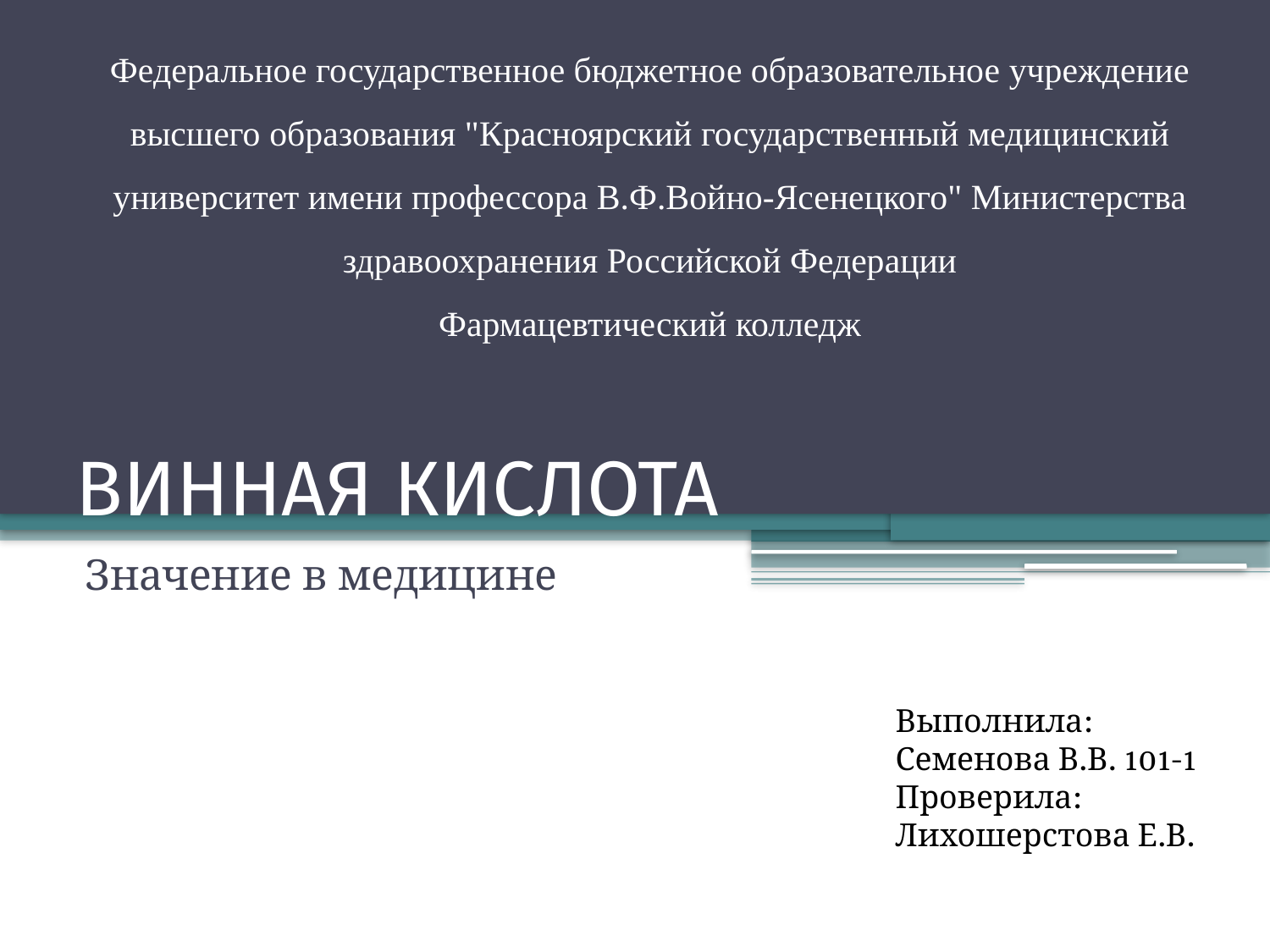

Федеральное государственное бюджетное образовательное учреждение высшего образования "Красноярский государственный медицинский университет имени профессора В.Ф.Войно-Ясенецкого" Министерства здравоохранения Российской Федерации
Фармацевтический колледж
# ВИННАЯ КИСЛОТА
Значение в медицине
Выполнила:
Семенова В.В. 101-1
Проверила:
Лихошерстова Е.В.